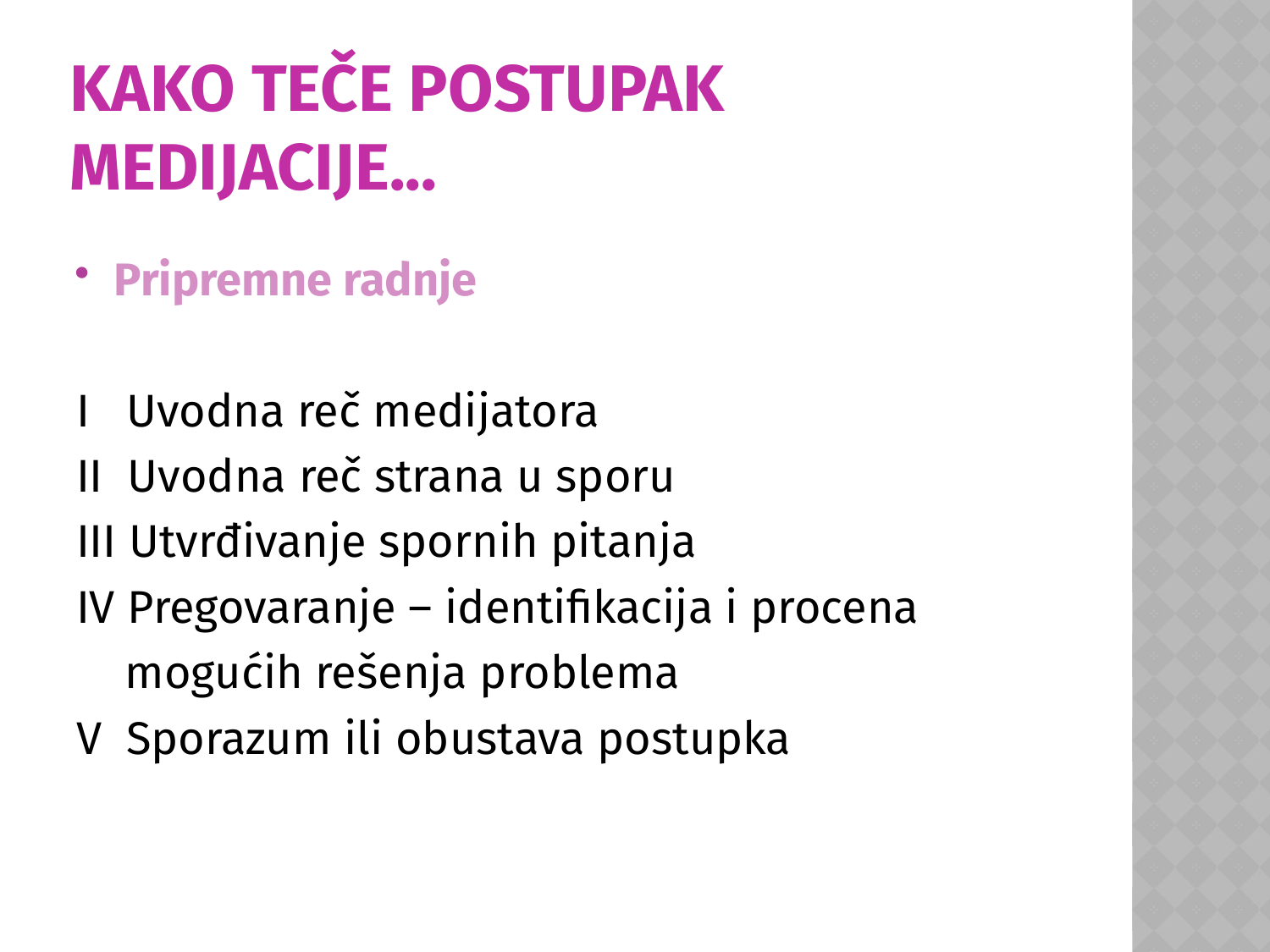

# Kako teče postupak medijacije...
Pripremne radnje

I   Uvodna reč medijatora
II  Uvodna reč strana u sporu
III Utvrđivanje spornih pitanja
IV Pregovaranje – identifikacija i procena
    mogućih rešenja problema
V  Sporazum ili obustava postupka